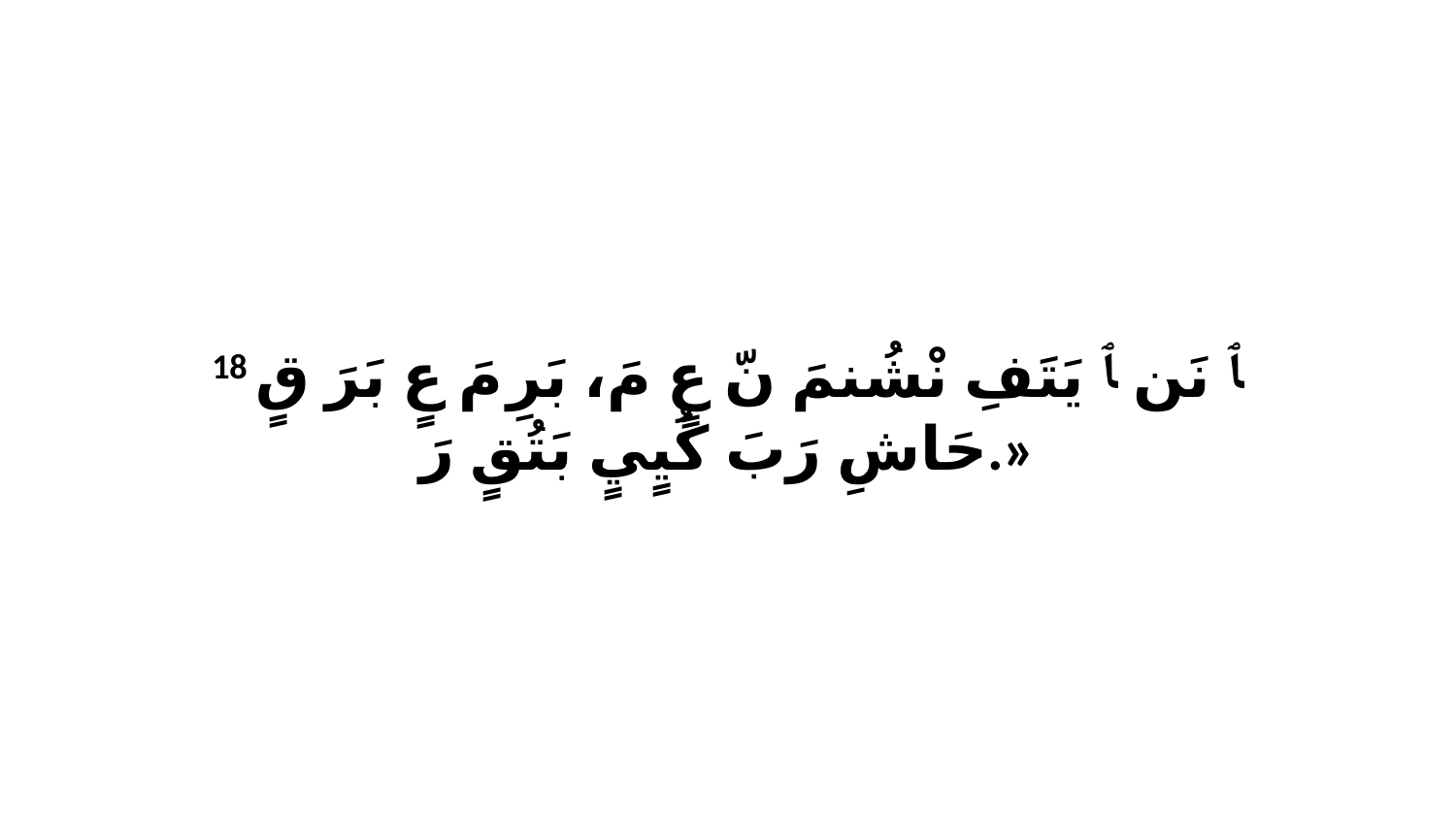

18 ﭑ نَن ﭑ يَتَفِ نْشُنمَ نّ عٍ مَ، بَرِ مَ عٍ بَرَ قٍ حَاشِ رَبَ كُيٍيٍ بَتُقٍ رَ.»